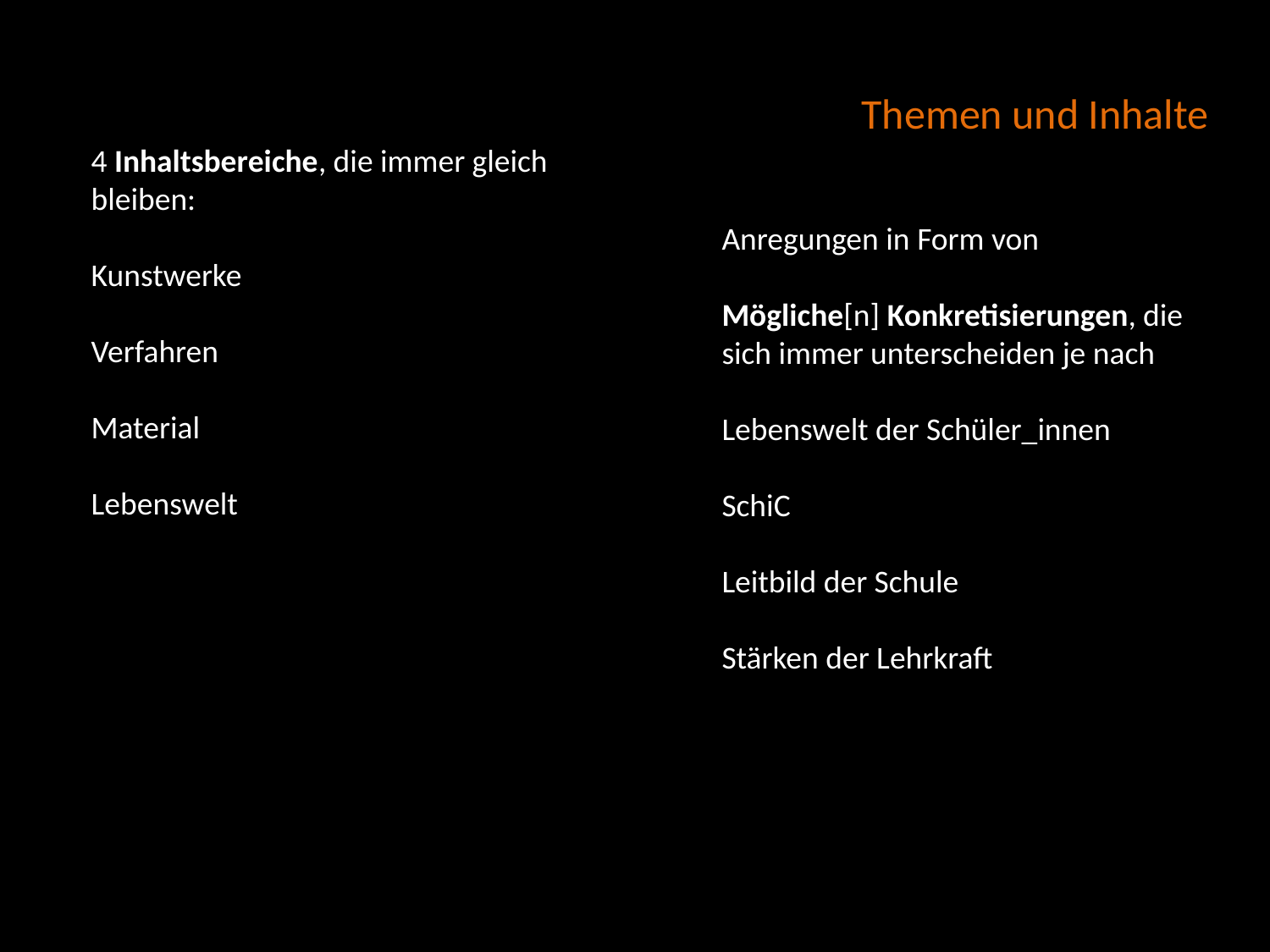

Themen und Inhalte
4 Inhaltsbereiche, die immer gleich bleiben:

Kunstwerke

Verfahren

Material

Lebenswelt
Anregungen in Form von

Mögliche[n] Konkretisierungen, die
sich immer unterscheiden je nach

Lebenswelt der Schüler_innen

SchiC

Leitbild der Schule

Stärken der Lehrkraft